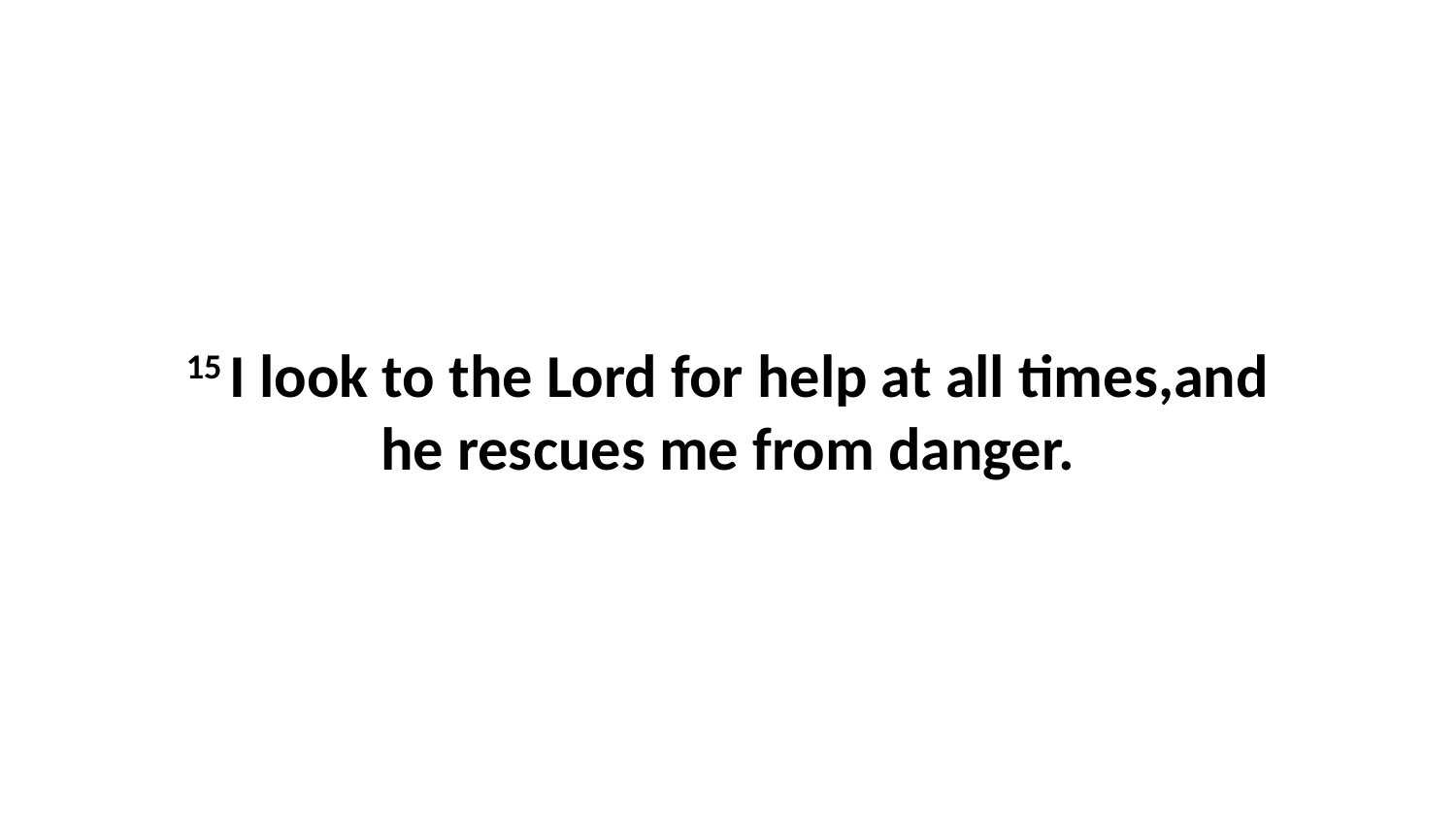

15 I look to the Lord for help at all times,and he rescues me from danger.